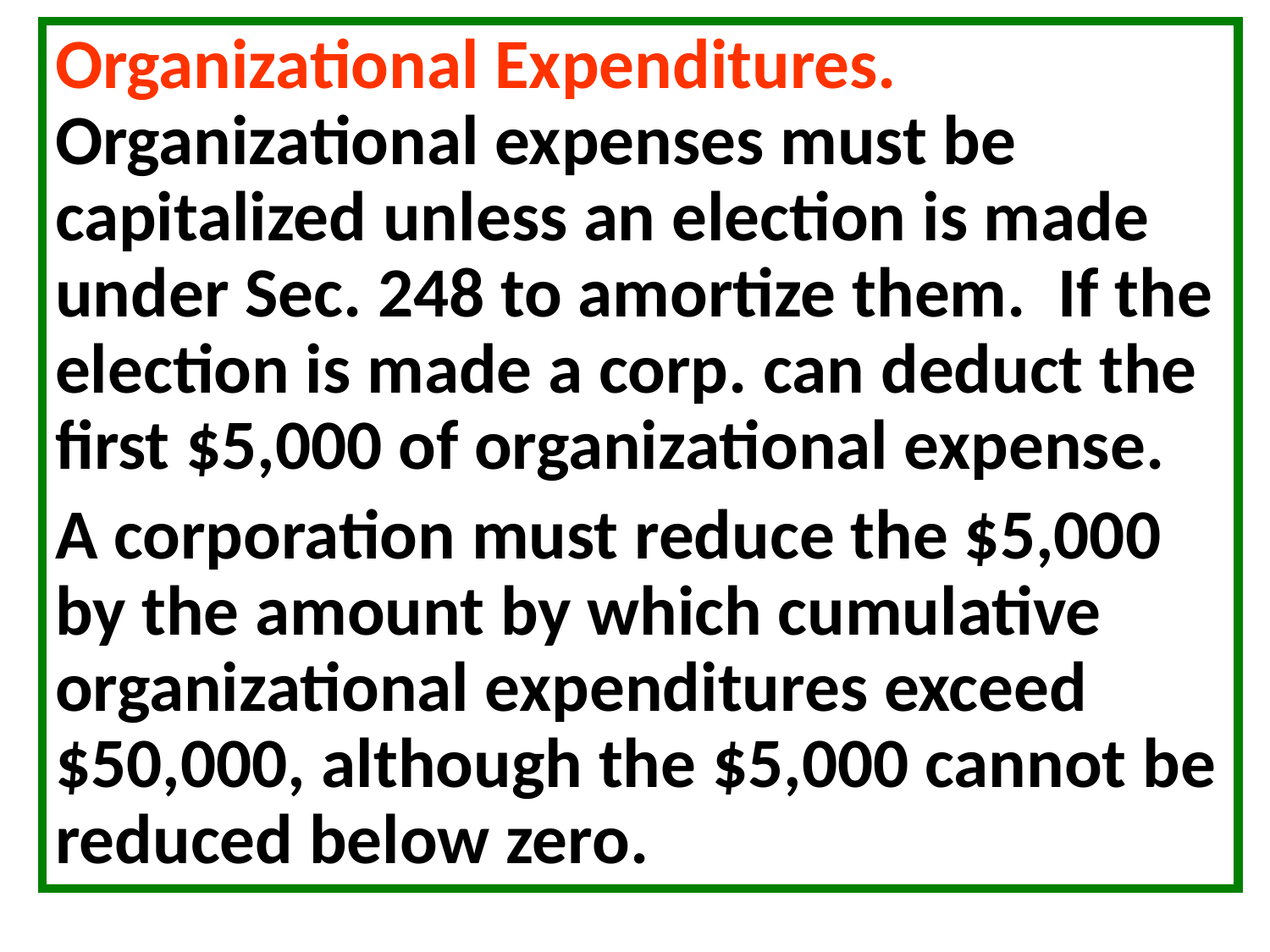

Organizational Expenditures.  Organizational expenses must be capitalized unless an election is made under Sec. 248 to amortize them.  If the election is made a corp. can deduct the first $5,000 of organizational expense.
A corporation must reduce the $5,000 by the amount by which cumulative organizational expenditures exceed $50,000, although the $5,000 cannot be reduced below zero.
#